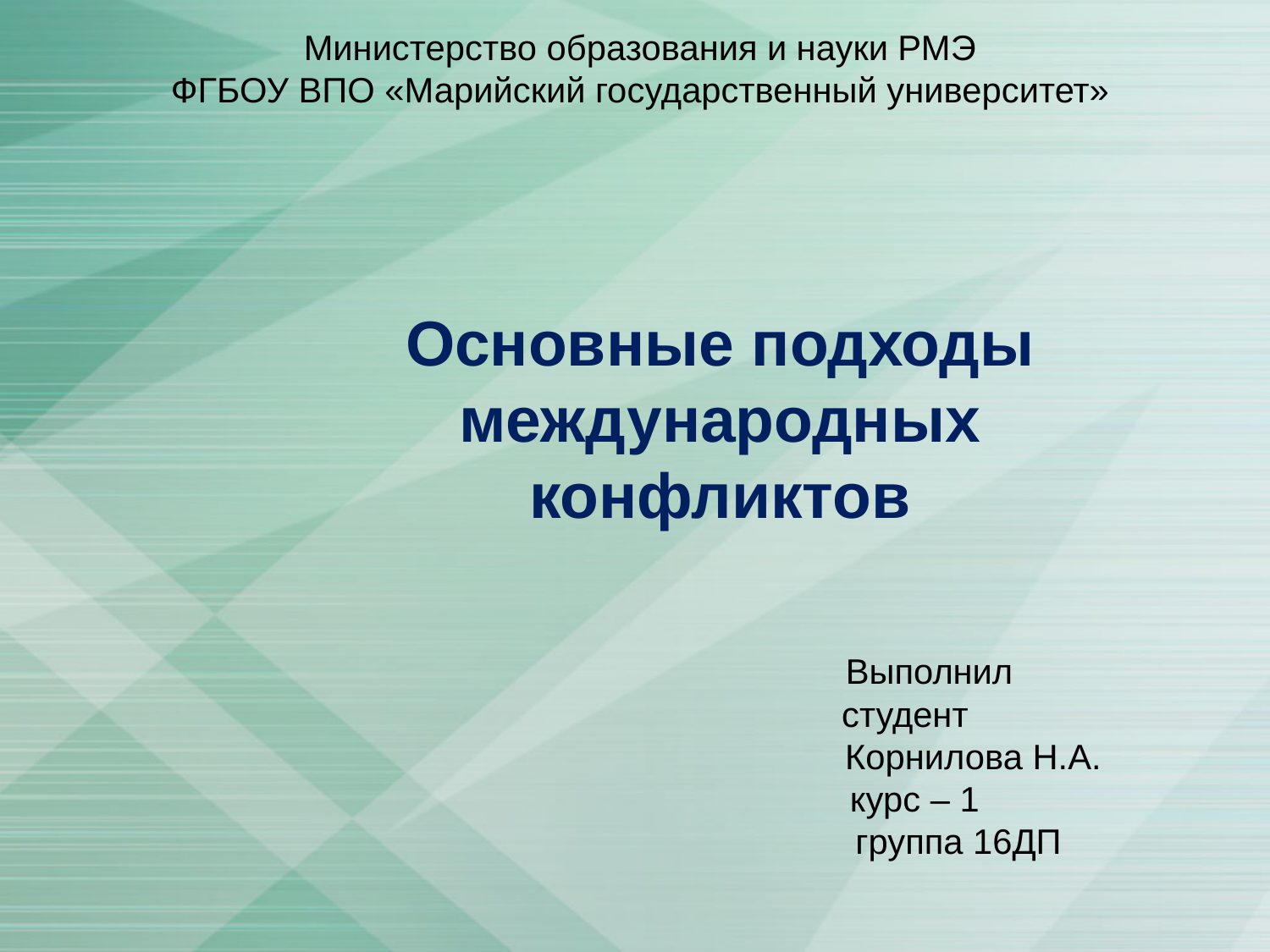

# Министерство образования и науки РМЭ ФГБОУ ВПО «Марийский государственный университет»
Основные подходы международных конфликтов

                                           Выполнил
                                       студент
                                                    Корнилова Н.А.
                                        курс – 1
                                                 группа 16ДП